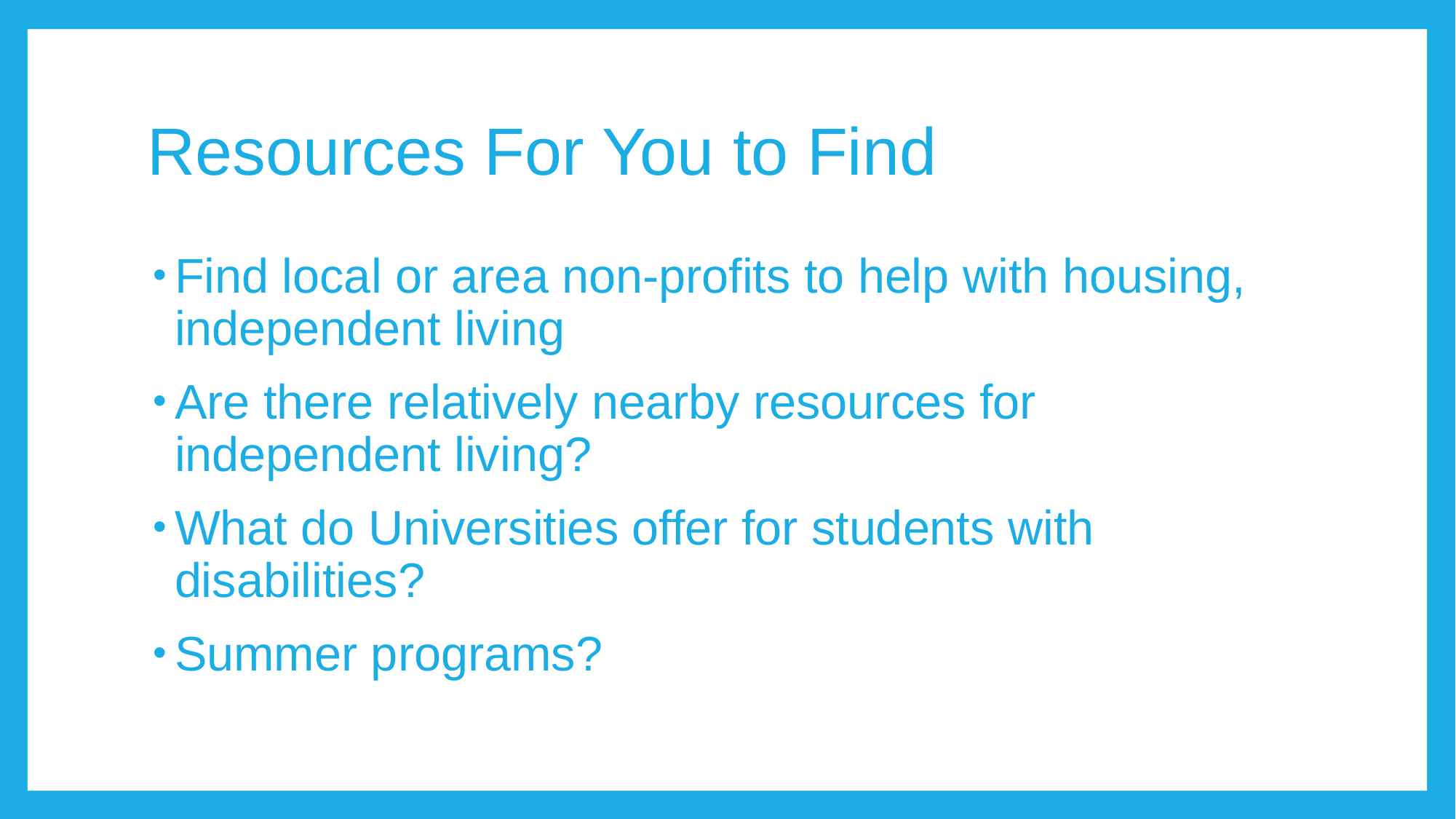

# Resources For You to Find
Find local or area non-profits to help with housing, independent living
Are there relatively nearby resources for independent living?
What do Universities offer for students with disabilities?
Summer programs?